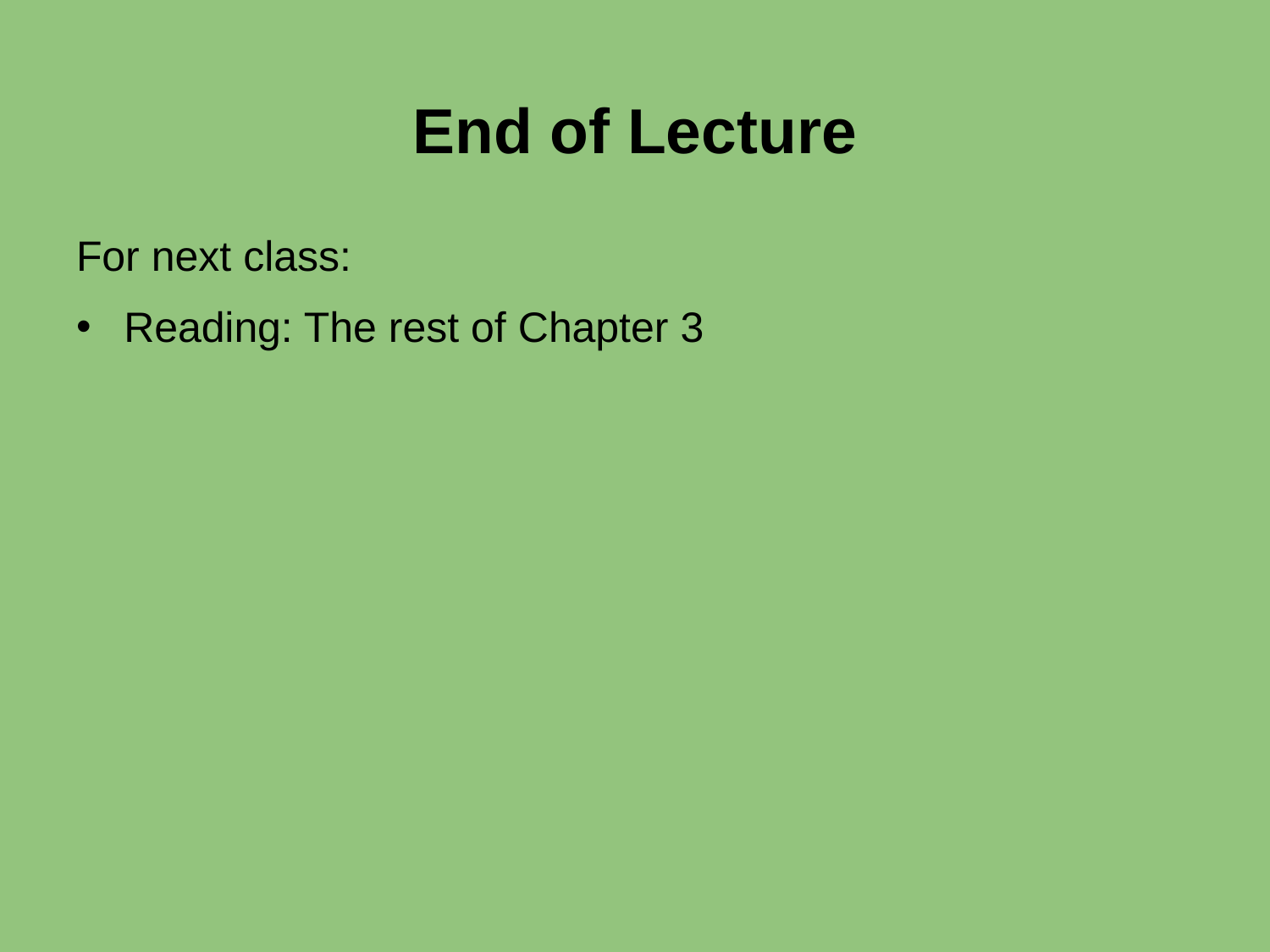

# End of Lecture
For next class:
Reading: The rest of Chapter 3